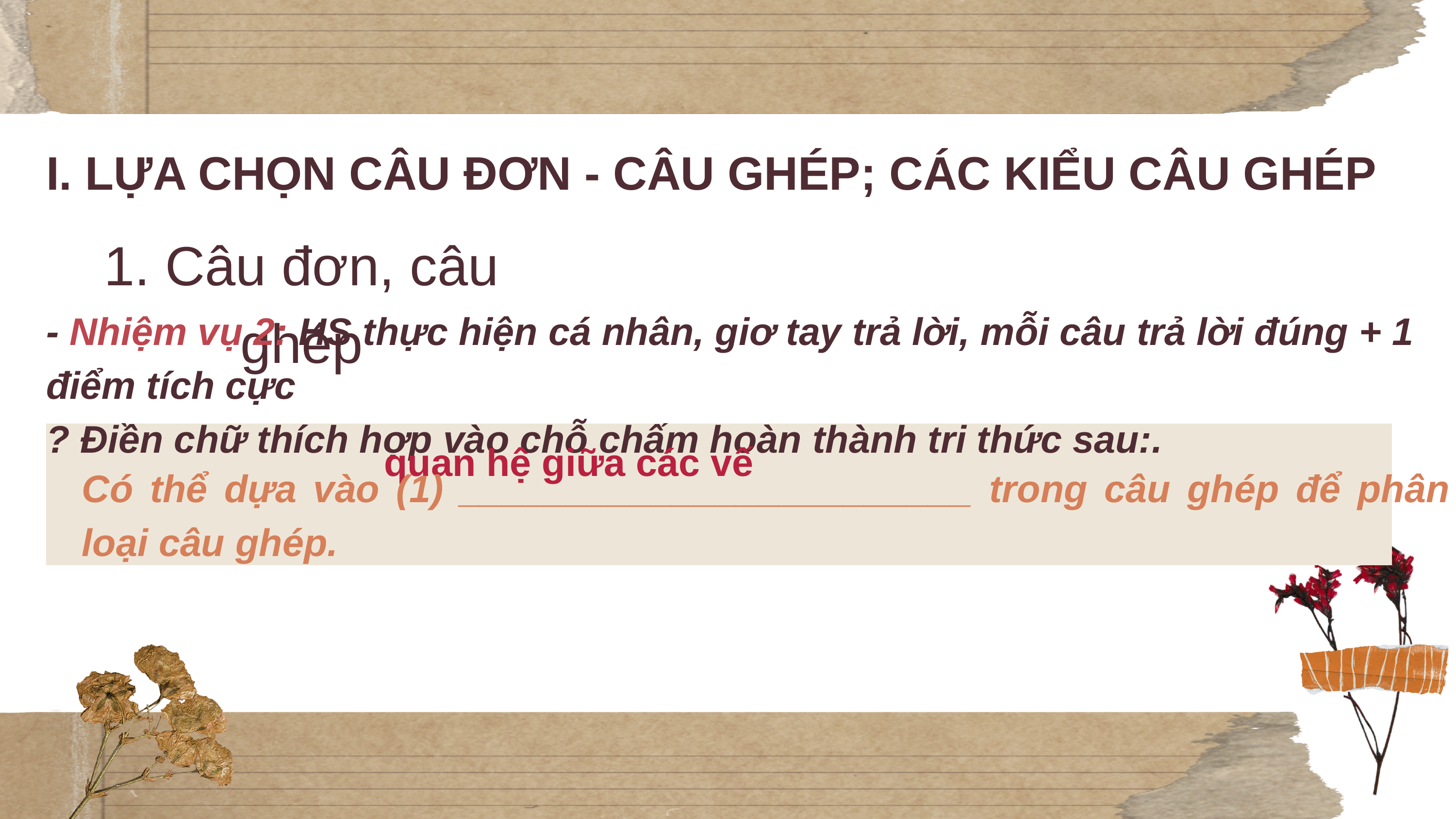

I. LỰA CHỌN CÂU ĐƠN - CÂU GHÉP; CÁC KIỂU CÂU GHÉP
1. Câu đơn, câu ghép
- Nhiệm vụ 2: HS thực hiện cá nhân, giơ tay trả lời, mỗi câu trả lời đúng + 1 điểm tích cực
? Điền chữ thích hợp vào chỗ chấm hoàn thành tri thức sau:.

quan hệ giữa các vế
Có thể dựa vào (1) ________________________ trong câu ghép để phân loại câu ghép.